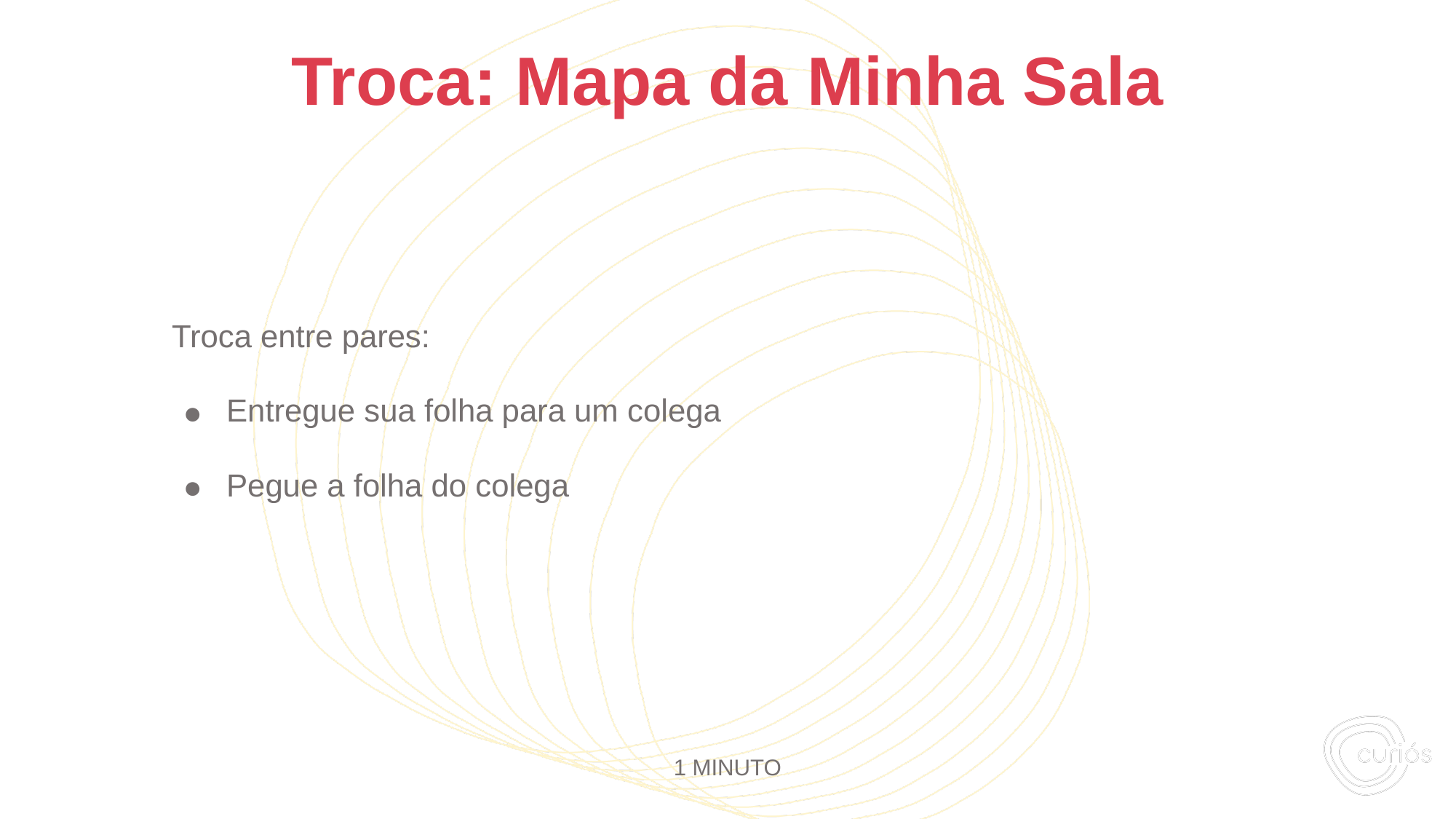

Troca entre pares:
Entregue sua folha para um colega
Pegue a folha do colega
# Troca: Mapa da Minha Sala
1 MINUTO